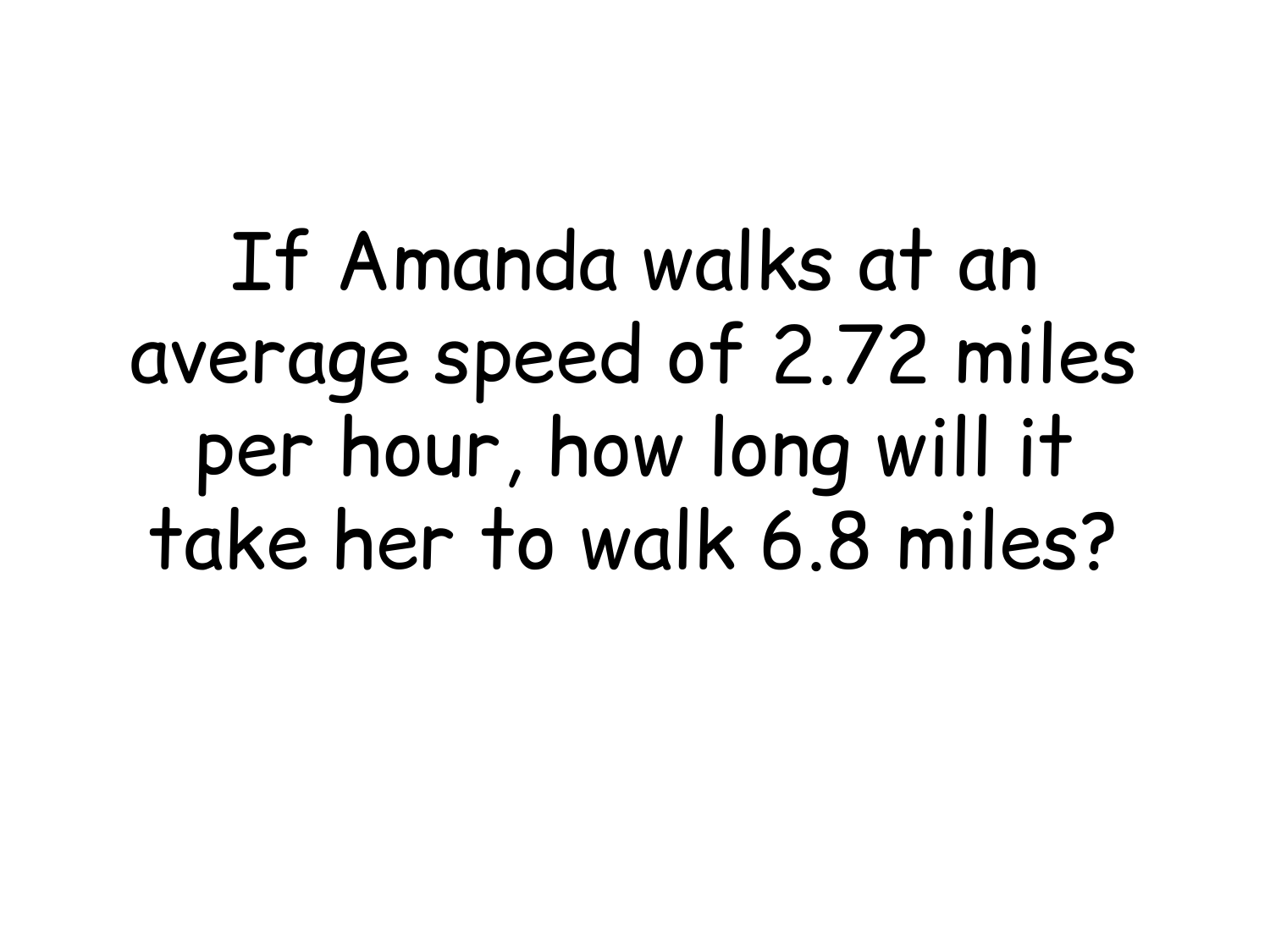

# If Amanda walks at an average speed of 2.72 miles per hour, how long will it take her to walk 6.8 miles?